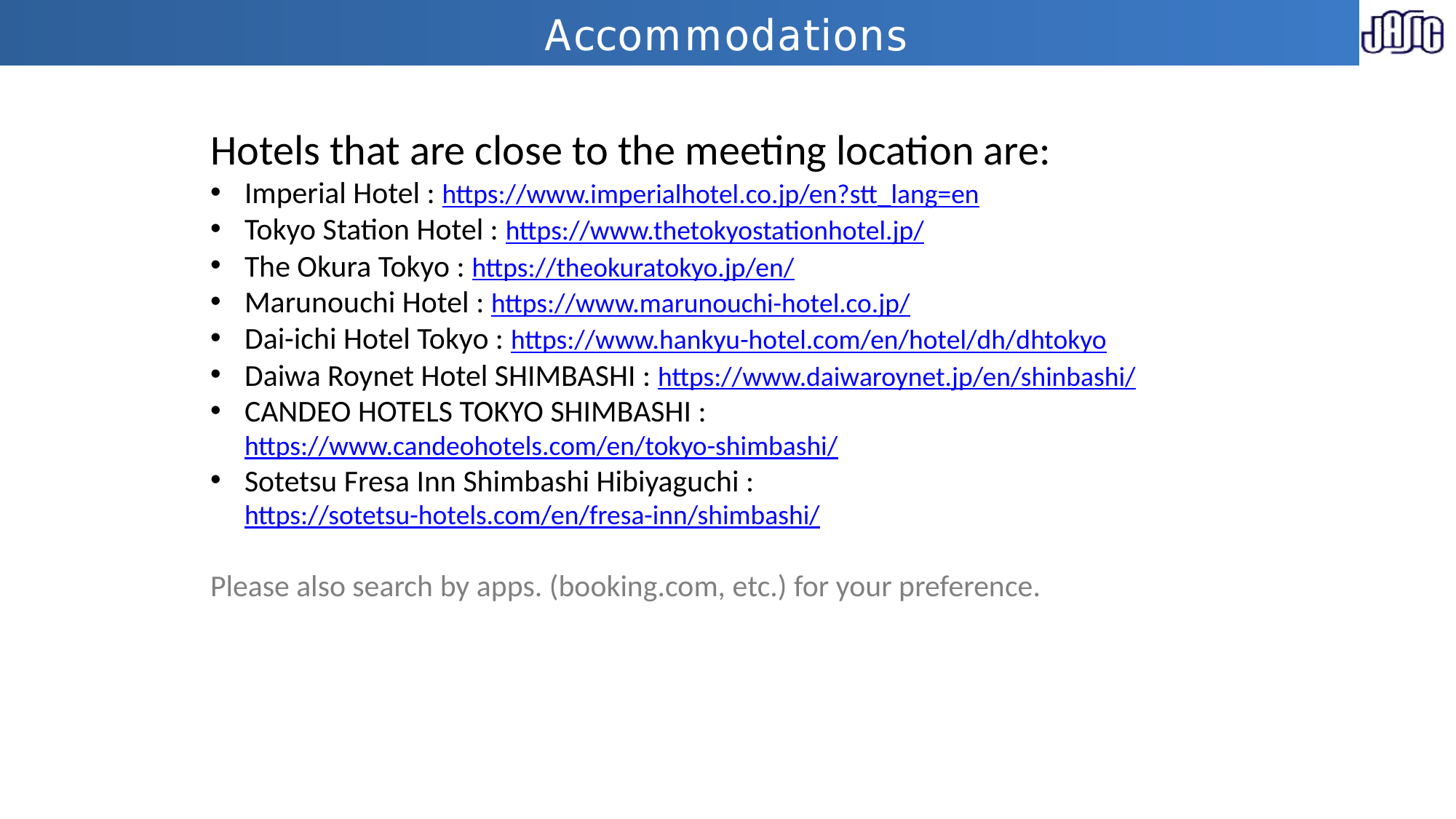

# Accommodations
Hotels that are close to the meeting location are:
Imperial Hotel : https://www.imperialhotel.co.jp/en?stt_lang=en
Tokyo Station Hotel : https://www.thetokyostationhotel.jp/
The Okura Tokyo : https://theokuratokyo.jp/en/
Marunouchi Hotel : https://www.marunouchi-hotel.co.jp/
Dai-ichi Hotel Tokyo : https://www.hankyu-hotel.com/en/hotel/dh/dhtokyo
Daiwa Roynet Hotel SHIMBASHI : https://www.daiwaroynet.jp/en/shinbashi/
CANDEO HOTELS TOKYO SHIMBASHI : https://www.candeohotels.com/en/tokyo-shimbashi/
Sotetsu Fresa Inn Shimbashi Hibiyaguchi : https://sotetsu-hotels.com/en/fresa-inn/shimbashi/

Please also search by apps. (booking.com, etc.) for your preference.